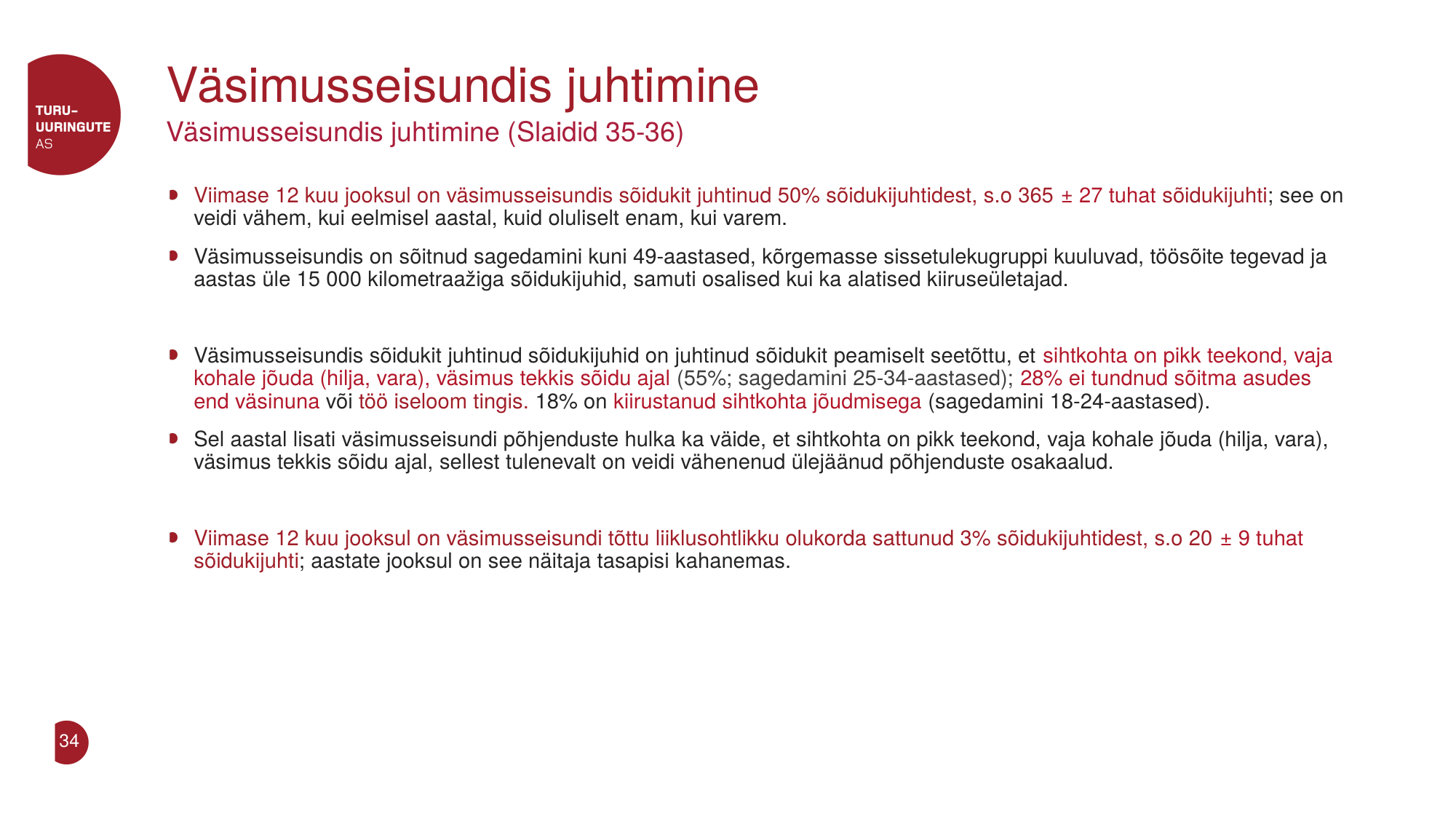

# Väsimusseisundis juhtimine
Väsimusseisundis juhtimine (Slaidid 35-36)
Viimase 12 kuu jooksul on väsimusseisundis sõidukit juhtinud 50% sõidukijuhtidest, s.o 365 ± 27 tuhat sõidukijuhti; see on veidi vähem, kui eelmisel aastal, kuid oluliselt enam, kui varem.
Väsimusseisundis on sõitnud sagedamini kuni 49-aastased, kõrgemasse sissetulekugruppi kuuluvad, töösõite tegevad ja aastas üle 15 000 kilometraažiga sõidukijuhid, samuti osalised kui ka alatised kiiruseületajad.

Väsimusseisundis sõidukit juhtinud sõidukijuhid on juhtinud sõidukit peamiselt seetõttu, et sihtkohta on pikk teekond, vaja kohale jõuda (hilja, vara), väsimus tekkis sõidu ajal (55%; sagedamini 25-34-aastased); 28% ei tundnud sõitma asudes end väsinuna või töö iseloom tingis. 18% on kiirustanud sihtkohta jõudmisega (sagedamini 18-24-aastased).
Sel aastal lisati väsimusseisundi põhjenduste hulka ka väide, et sihtkohta on pikk teekond, vaja kohale jõuda (hilja, vara), väsimus tekkis sõidu ajal, sellest tulenevalt on veidi vähenenud ülejäänud põhjenduste osakaalud.

Viimase 12 kuu jooksul on väsimusseisundi tõttu liiklusohtlikku olukorda sattunud 3% sõidukijuhtidest, s.o 20 ± 9 tuhat sõidukijuhti; aastate jooksul on see näitaja tasapisi kahanemas.